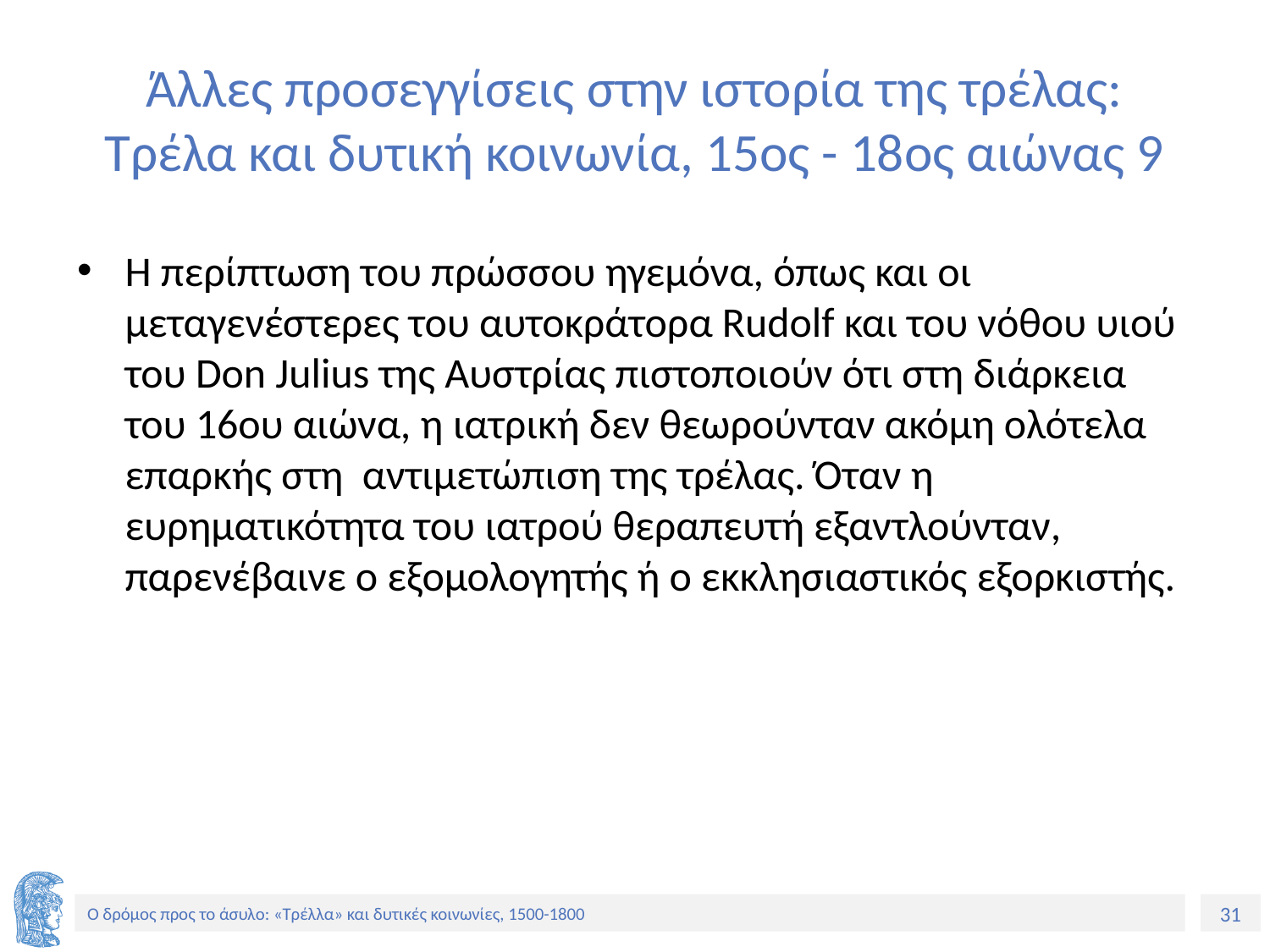

# Άλλες προσεγγίσεις στην ιστορία της τρέλας: Τρέλα και δυτική κοινωνία, 15ος - 18ος αιώνας 9
Η περίπτωση του πρώσσου ηγεμόνα, όπως και οι μεταγενέστερες του αυτοκράτορα Rudolf και του νόθου υιού του Don Julius της Αυστρίας πιστοποιούν ότι στη διάρκεια του 16ου αιώνα, η ιατρική δεν θεωρούνταν ακόμη ολότελα επαρκής στη  αντιμετώπιση της τρέλας. Όταν η ευρηματικότητα του ιατρού θεραπευτή εξαντλούνταν, παρενέβαινε ο εξομολογητής ή ο εκκλησιαστικός εξορκιστής.